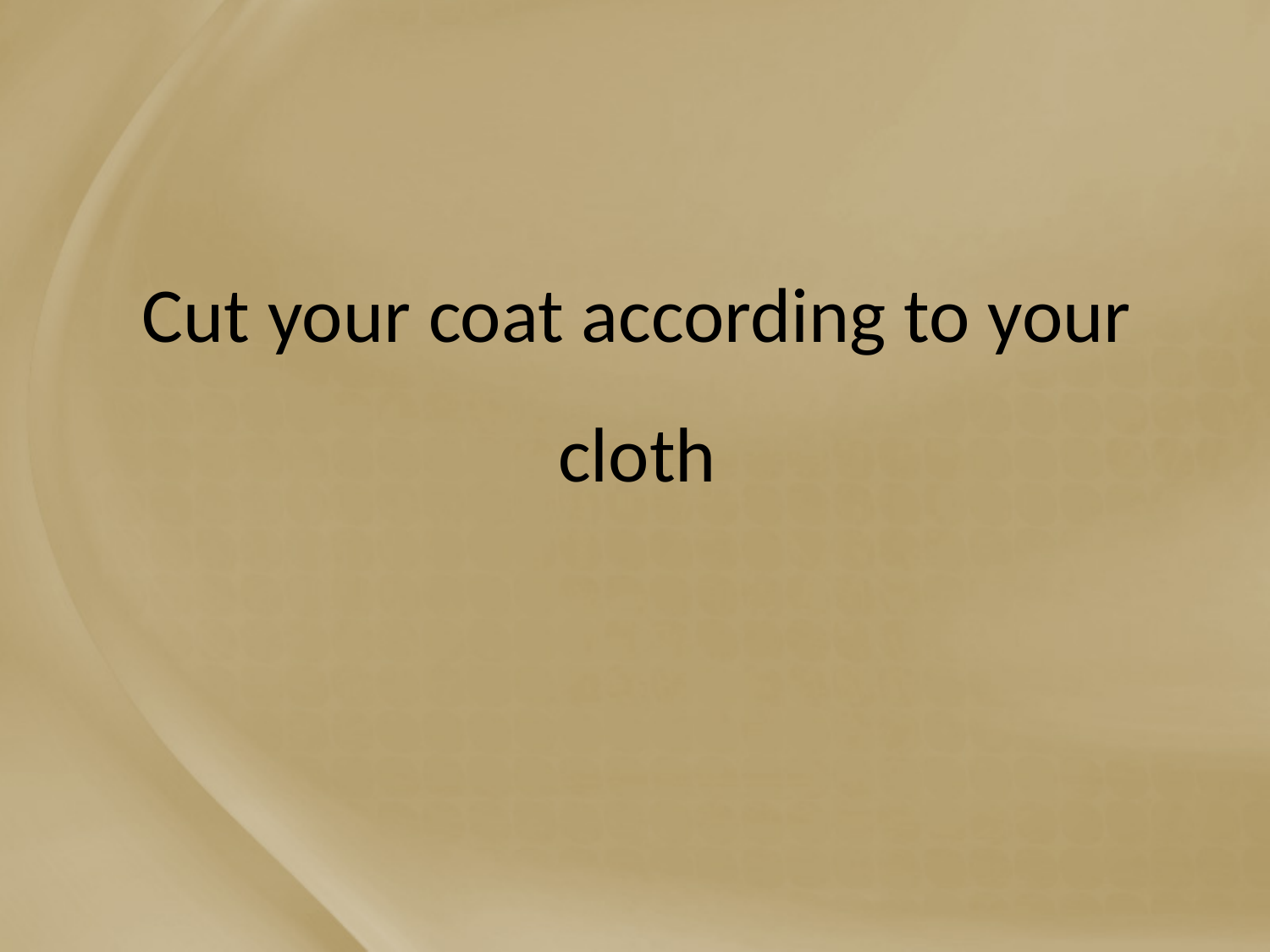

# Cut your coat according to your cloth